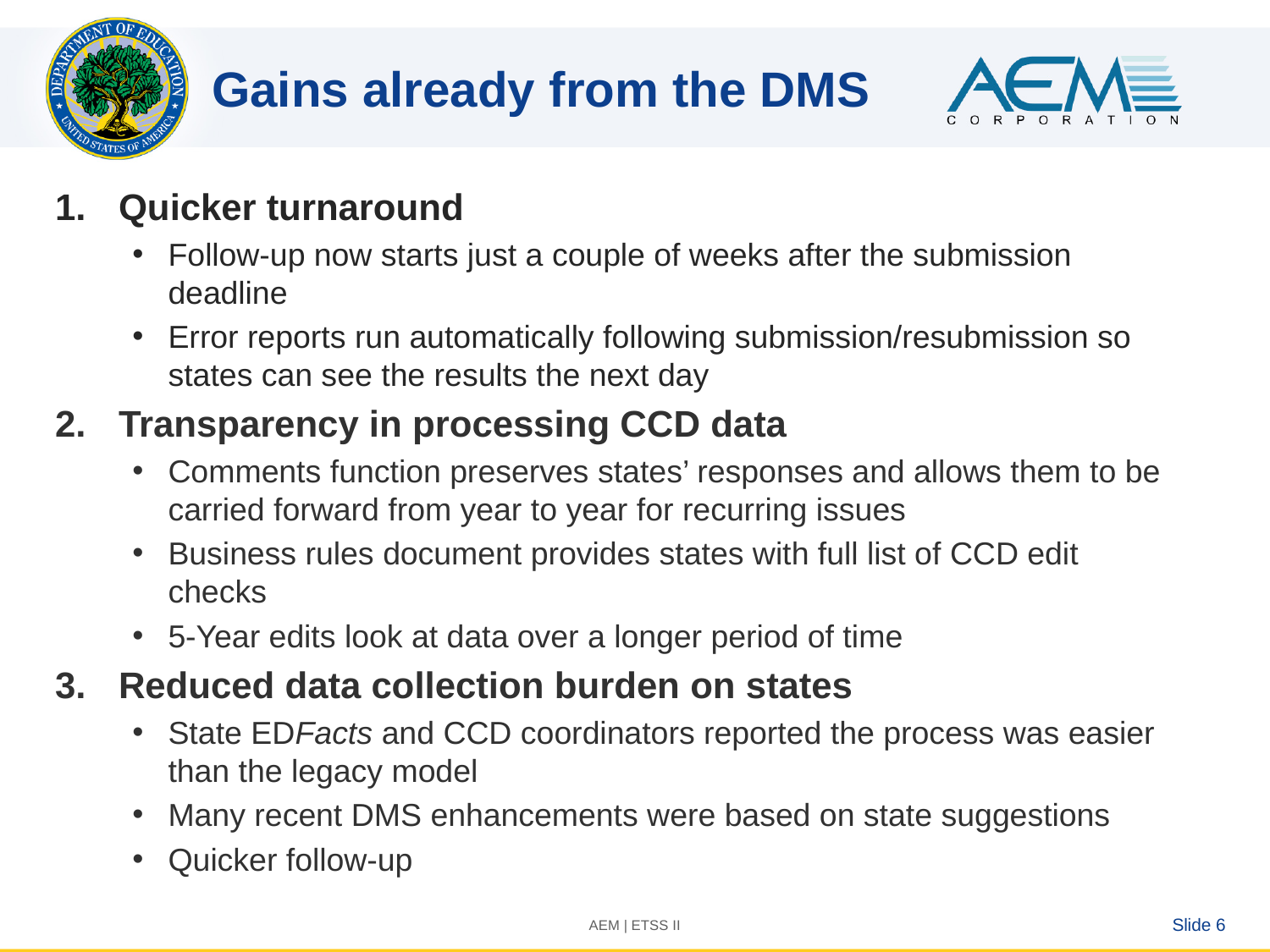

# Gains already from the DMS
Quicker turnaround
Follow-up now starts just a couple of weeks after the submission deadline
Error reports run automatically following submission/resubmission so states can see the results the next day
Transparency in processing CCD data
Comments function preserves states’ responses and allows them to be carried forward from year to year for recurring issues
Business rules document provides states with full list of CCD edit checks
5-Year edits look at data over a longer period of time
Reduced data collection burden on states
State EDFacts and CCD coordinators reported the process was easier than the legacy model
Many recent DMS enhancements were based on state suggestions
Quicker follow-up

Slide 6
AEM | ETSS II